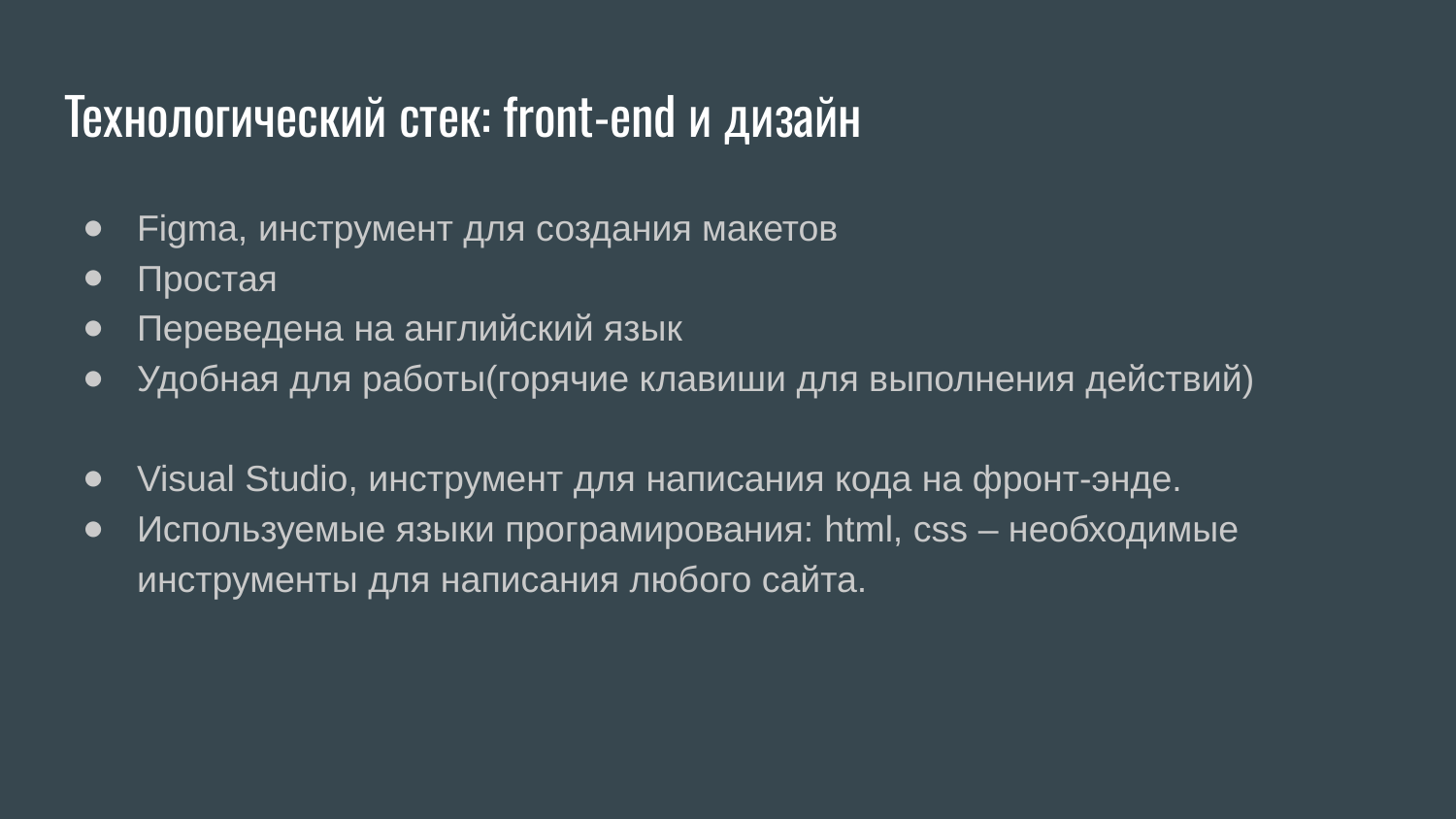

# Технологический стек: front-end и дизайн
Figma, инструмент для создания макетов
Простая
Переведена на английский язык
Удобная для работы(горячие клавиши для выполнения действий)

Visual Studio, инструмент для написания кода на фронт-энде.
Используемые языки програмирования: html, css – необходимые инструменты для написания любого сайта.